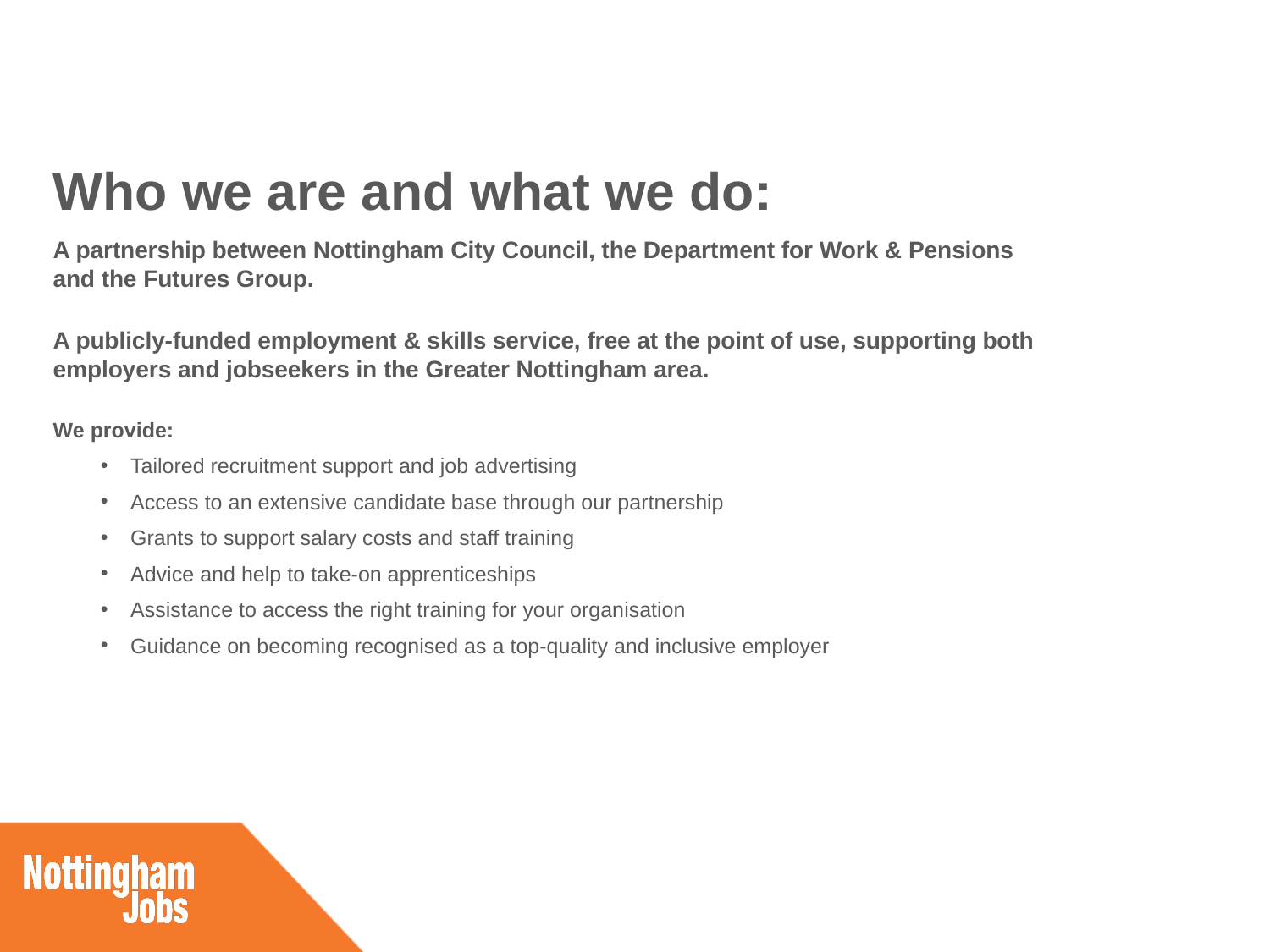

Who we are and what we do:
A partnership between Nottingham City Council, the Department for Work & Pensions and the Futures Group.

A publicly-funded employment & skills service, free at the point of use, supporting both employers and jobseekers in the Greater Nottingham area.

We provide:
Tailored recruitment support and job advertising
Access to an extensive candidate base through our partnership
Grants to support salary costs and staff training
Advice and help to take-on apprenticeships
Assistance to access the right training for your organisation
Guidance on becoming recognised as a top-quality and inclusive employer